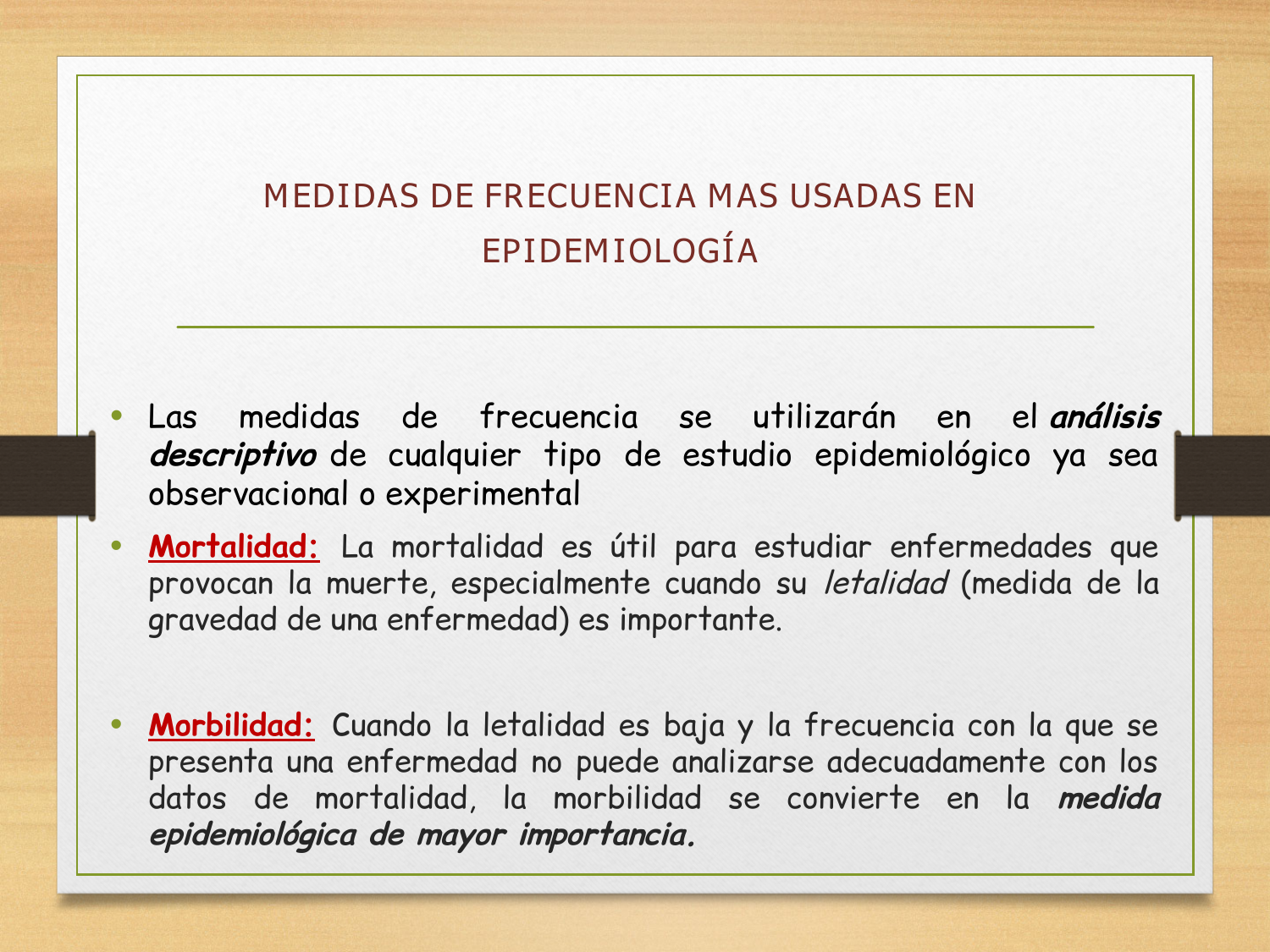

# MEDIDAS DE FRECUENCIA MAS USADAS EN EPIDEMIOLOGÍA

Las medidas de frecuencia se utilizarán en el análisis descriptivo de cualquier tipo de estudio epidemiológico ya sea observacional o experimental
Mortalidad: La mortalidad es útil para estudiar enfermedades que provocan la muerte, especialmente cuando su letalidad (medida de la gravedad de una enfermedad) es importante.

Morbilidad: Cuando la letalidad es baja y la frecuencia con la que se presenta una enfermedad no puede analizarse adecuadamente con los datos de mortalidad, la morbilidad se convierte en la medida epidemiológica de mayor importancia.